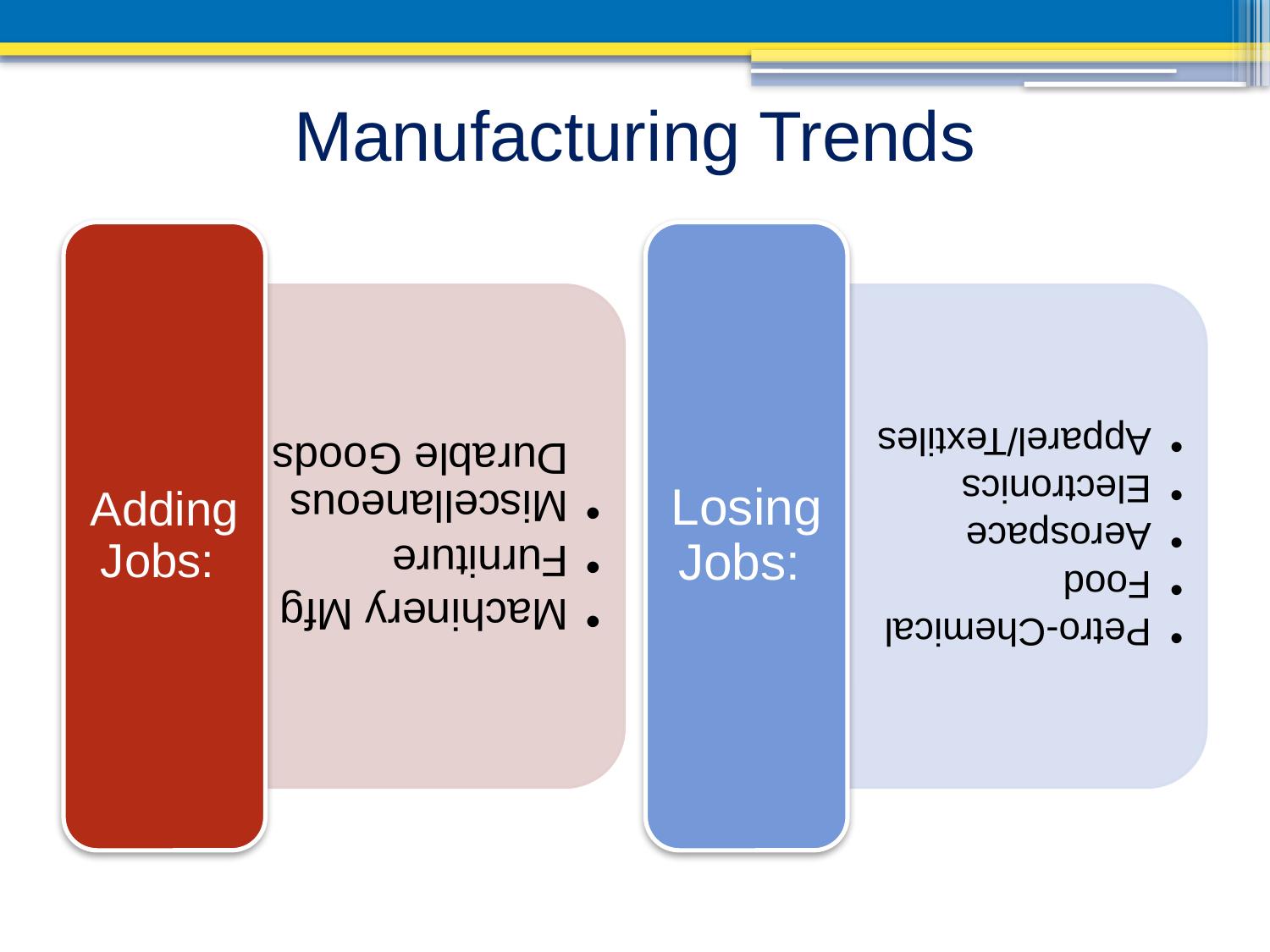

# Manufacturing Trends
Machinery Mfg
Furniture
Miscellaneous Durable Goods
Adding Jobs:
Petro-Chemical
Food
Aerospace
Electronics
Apparel/Textiles
Losing Jobs:
Kyser Center for Economic Research